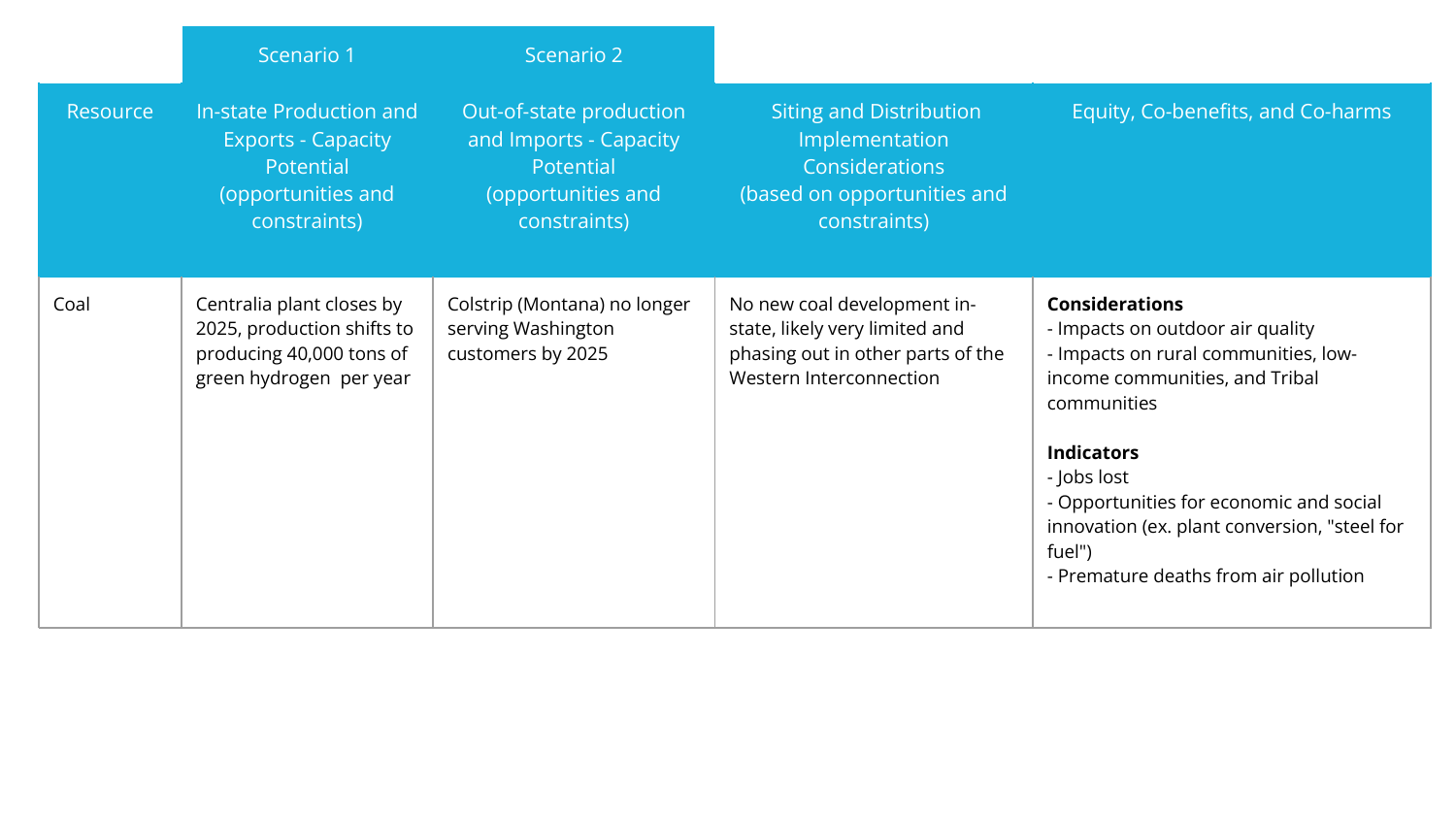

|  | Scenario 1 | Scenario 2 |  |  |
| --- | --- | --- | --- | --- |
| Resource | In-state Production and Exports - Capacity Potential (opportunities and constraints) | Out-of-state production and Imports - Capacity Potential (opportunities and constraints) | Siting and Distribution Implementation Considerations (based on opportunities and constraints) | Equity, Co-benefits, and Co-harms |
| Coal | Centralia plant closes by 2025, production shifts to producing 40,000 tons of green hydrogen per year | Colstrip (Montana) no longer serving Washington customers by 2025 | No new coal development in-state, likely very limited and phasing out in other parts of the Western Interconnection | Considerations - Impacts on outdoor air quality - Impacts on rural communities, low-income communities, and Tribal communities Indicators - Jobs lost - Opportunities for economic and social innovation (ex. plant conversion, "steel for fuel") - Premature deaths from air pollution |